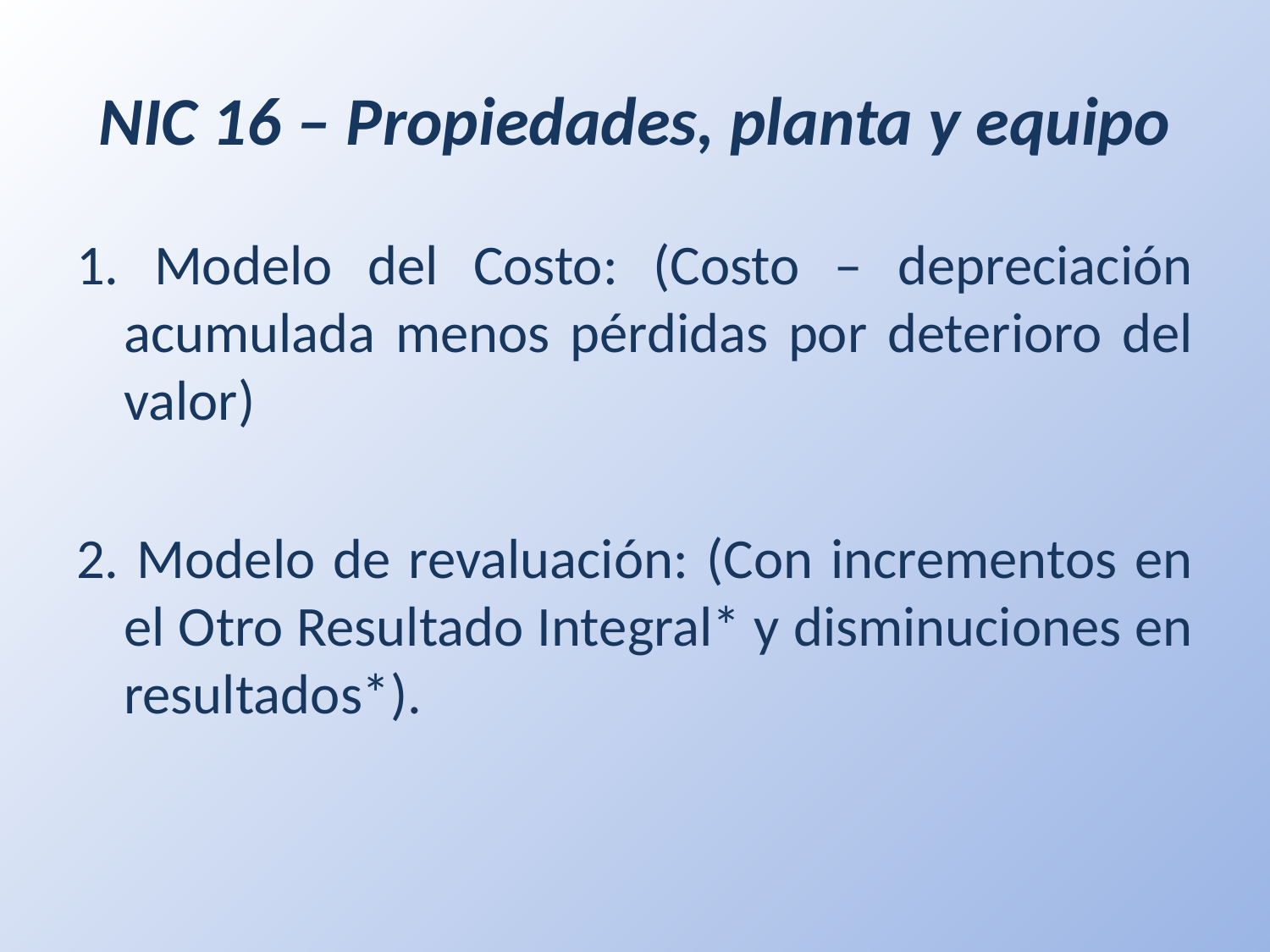

# NIC 16 – Propiedades, planta y equipo
1. Modelo del Costo: (Costo – depreciación acumulada menos pérdidas por deterioro del valor)

2. Modelo de revaluación: (Con incrementos en el Otro Resultado Integral* y disminuciones en resultados*).